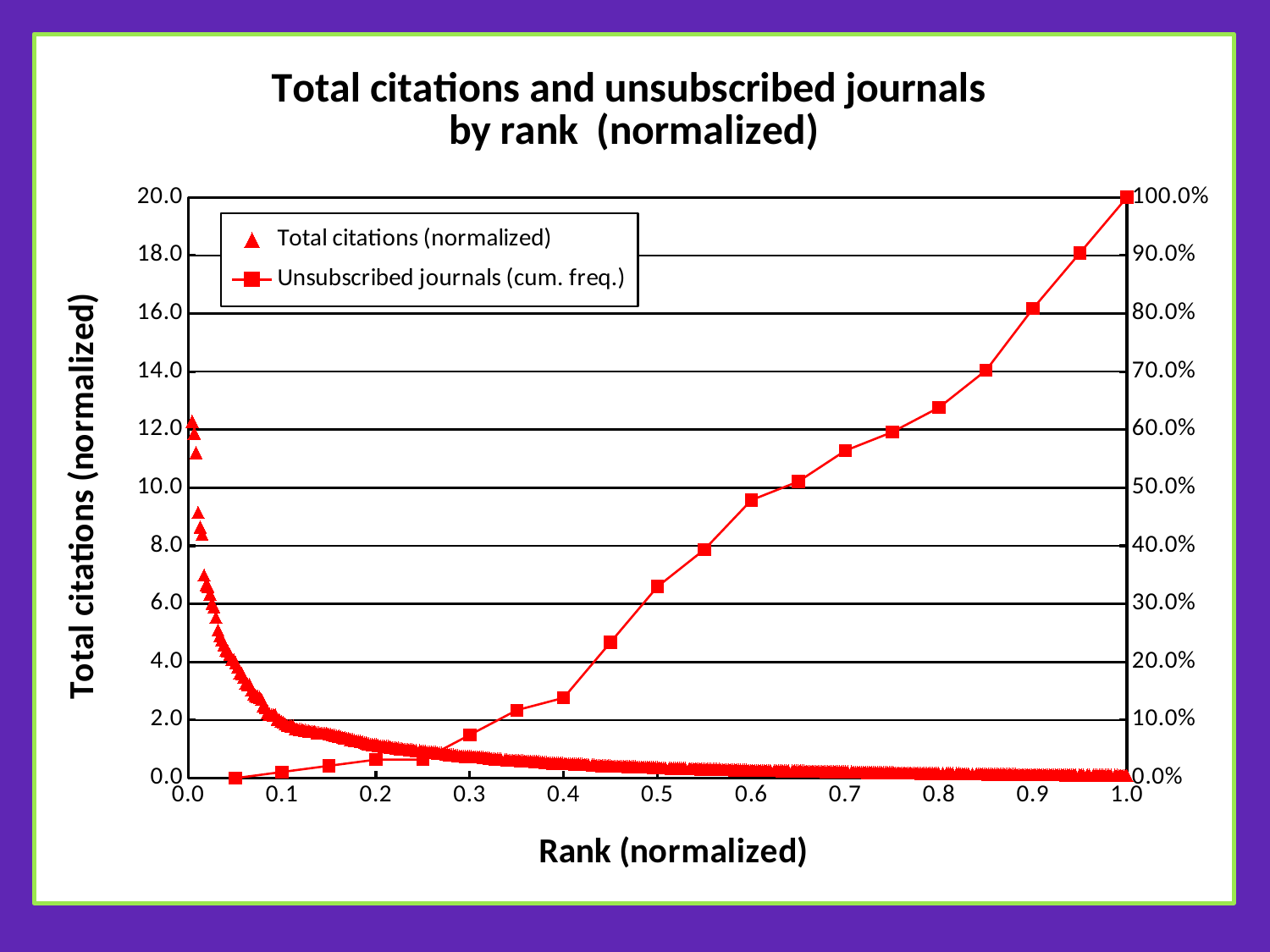

### Chart: Total citations and unsubscribed journals
by rank  (normalized)

| Category |  |  |
|---|---|---|